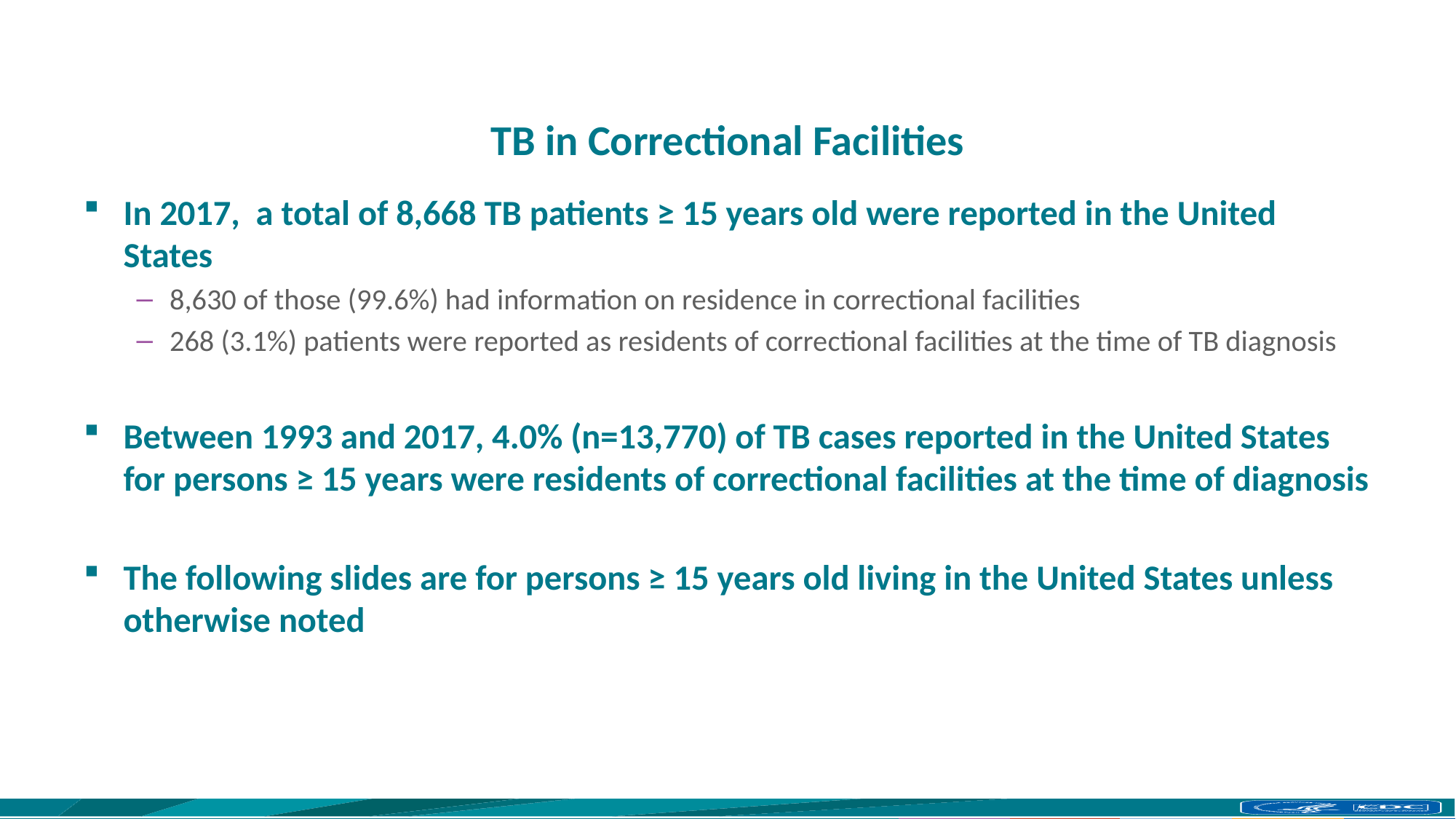

# TB in Correctional Facilities
In 2017,  a total of 8,668 TB patients ≥ 15 years old were reported in the United States
8,630 of those (99.6%) had information on residence in correctional facilities
268 (3.1%) patients were reported as residents of correctional facilities at the time of TB diagnosis

Between 1993 and 2017, 4.0% (n=13,770) of TB cases reported in the United States for persons ≥ 15 years were residents of correctional facilities at the time of diagnosis

The following slides are for persons ≥ 15 years old living in the United States unless otherwise noted